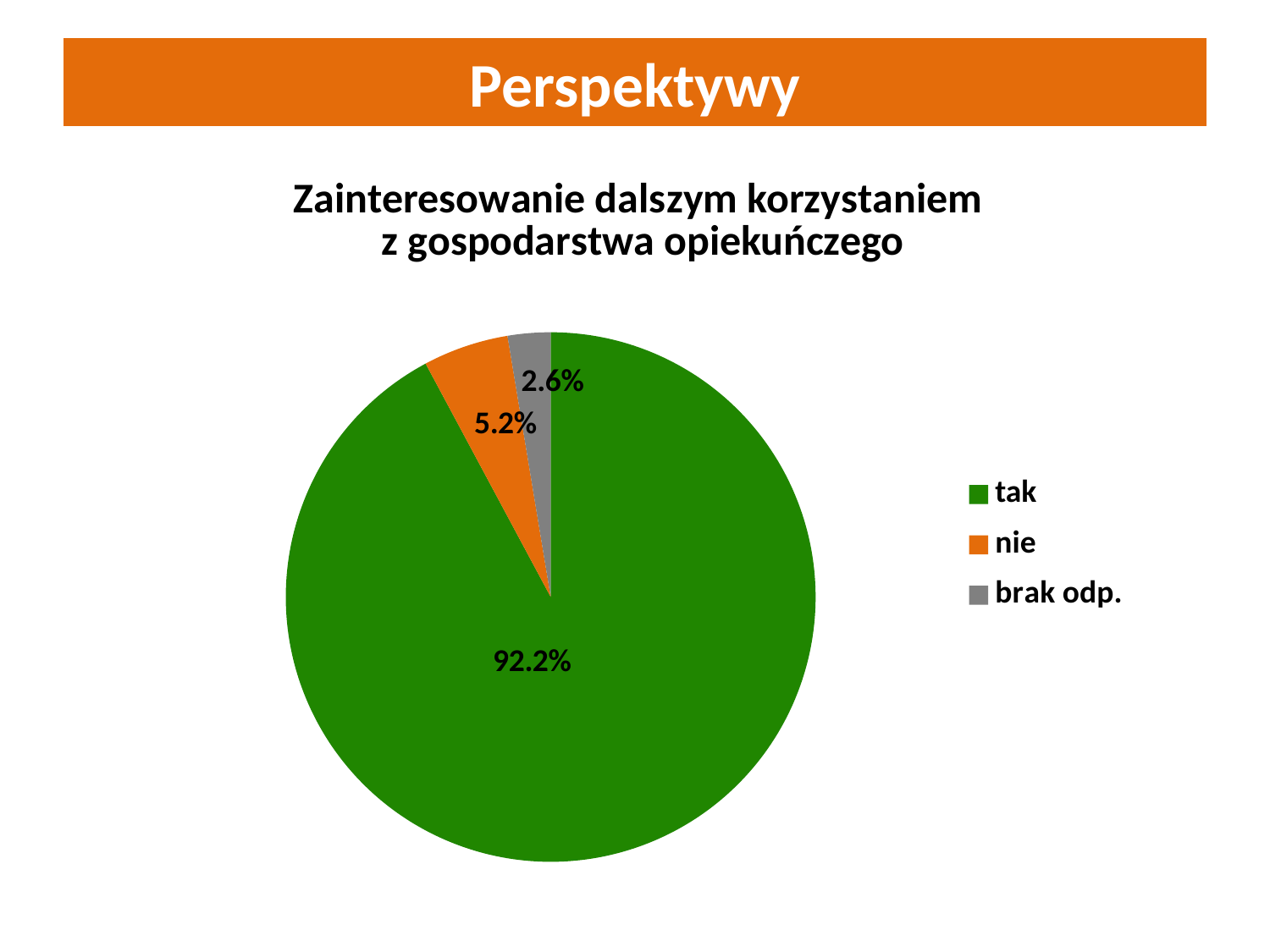

# Perspektywy

### Chart: Zainteresowanie dalszym korzystaniem z gospodarstwa opiekuńczego

| Category |  |
|---|---|
| tak | 0.921739130434783 |
| nie | 0.0521739130434783 |
| brak odp. | 0.02608695652173915 |